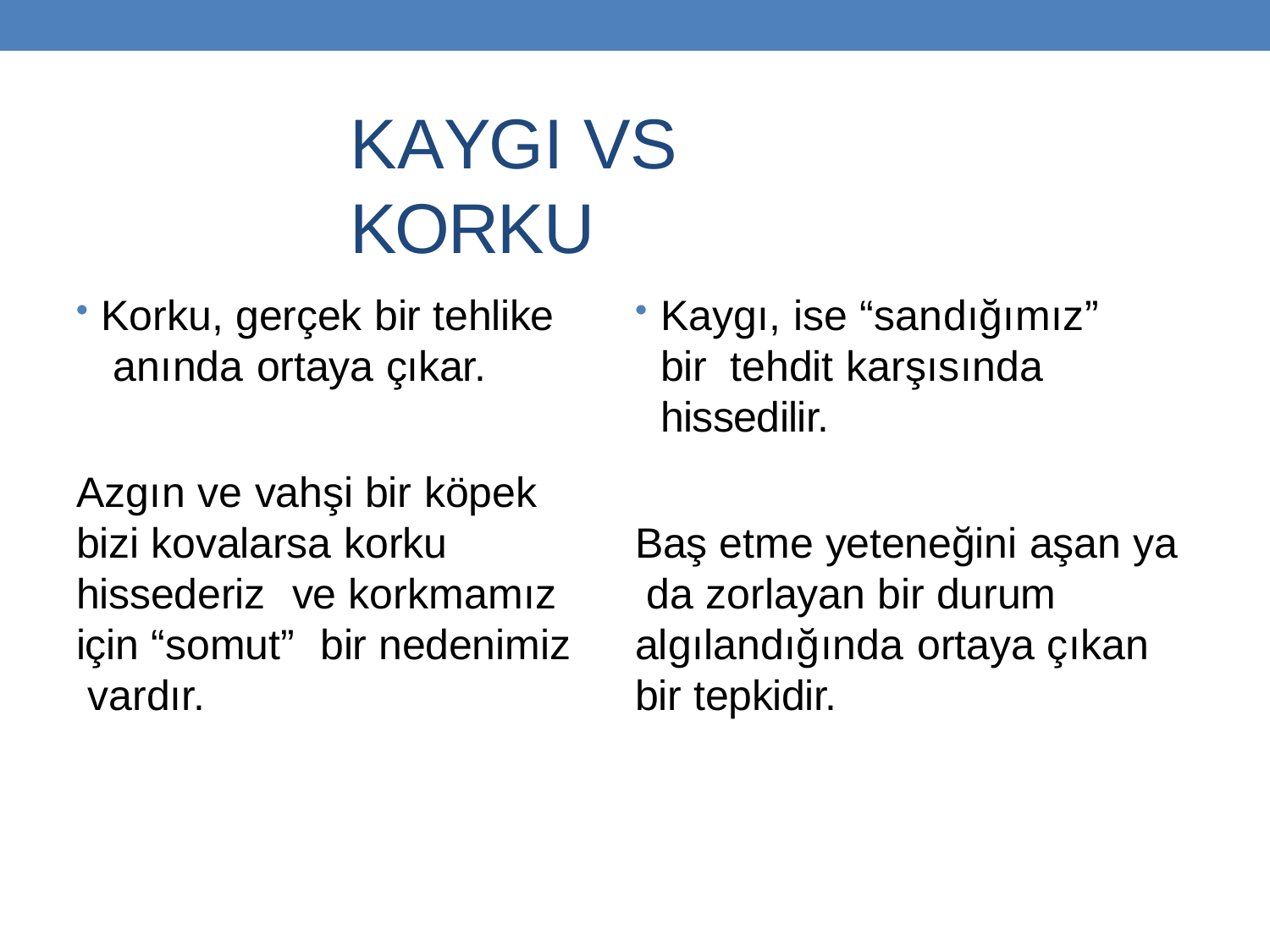

# KAYGI VS KORKU
Korku, gerçek bir tehlike  anında ortaya çıkar.

Azgın ve vahşi bir köpek  bizi kovalarsa korku  hissederiz	ve korkmamız  için “somut”	bir nedenimiz  vardır.
Kaygı, ise “sandığımız” bir  tehdit karşısında hissedilir.

Baş etme yeteneğini aşan ya  da zorlayan bir durum  algılandığında ortaya çıkan  bir tepkidir.